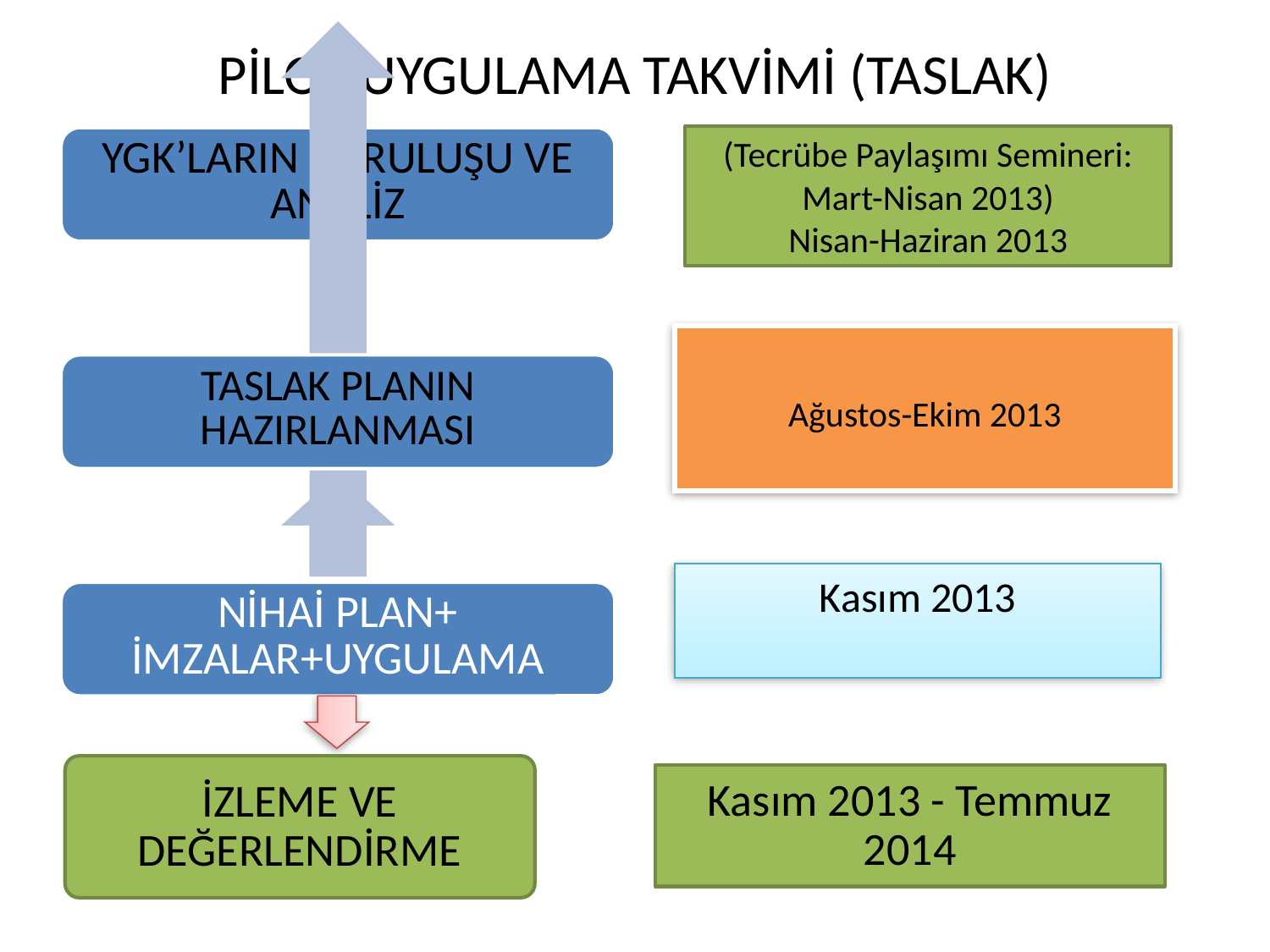

# PİLOT UYGULAMA TAKVİMİ (TASLAK)
(Tecrübe Paylaşımı Semineri: Mart-Nisan 2013)
Nisan-Haziran 2013
YGK’LARIN KURULUŞU VE ANALİZ
TASLAK PLANIN HAZIRLANMASI
NİHAİ PLAN+ İMZALAR+UYGULAMA

Ağustos-Ekim 2013

Kasım 2013

İZLEME VE DEĞERLENDİRME
Kasım 2013 - Temmuz 2014